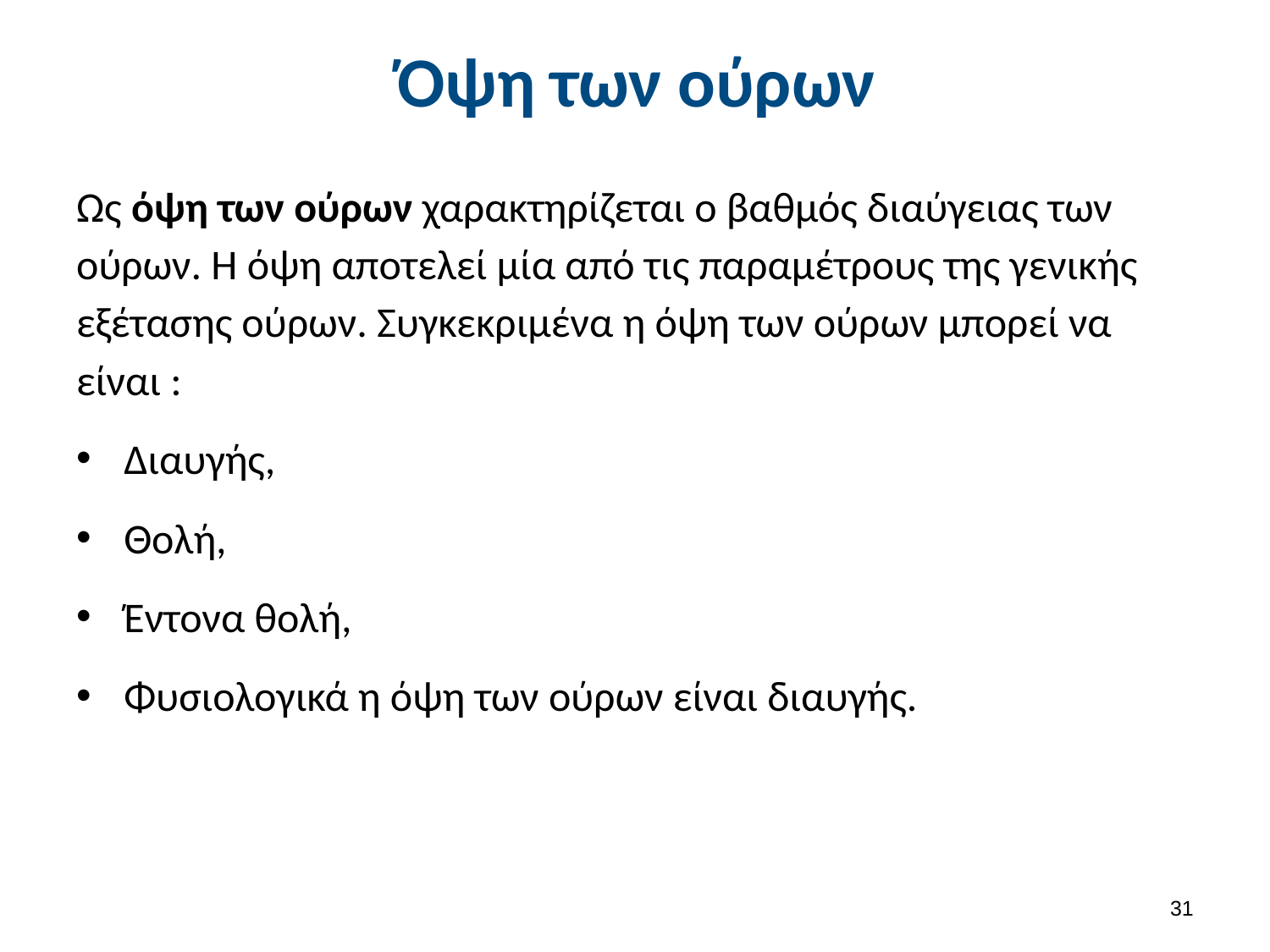

# Όψη των ούρων
Ως όψη των ούρων χαρακτηρίζεται ο βαθμός διαύγειας των ούρων. Η όψη αποτελεί μία από τις παραμέτρους της γενικής εξέτασης ούρων. Συγκεκριμένα η όψη των ούρων μπορεί να είναι :
Διαυγής,
Θολή,
Έντονα θολή,
Φυσιολογικά η όψη των ούρων είναι διαυγής.
31